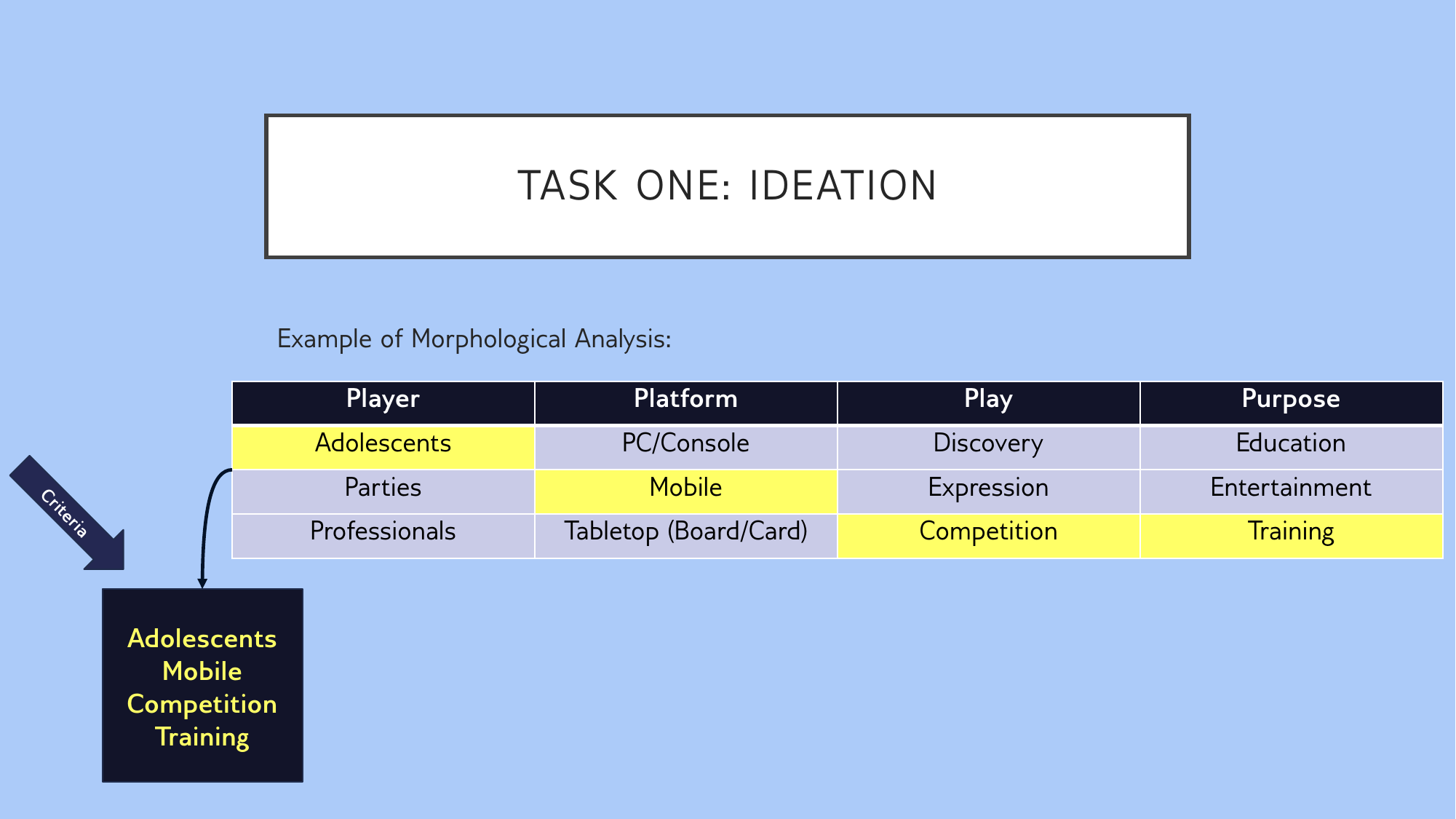

# Task One: Ideation
Example of Morphological Analysis:
| Player | Platform | Play | Purpose |
| --- | --- | --- | --- |
| Adolescents | PC/Console | Discovery | Education |
| Parties | Mobile | Expression | Entertainment |
| Professionals | Tabletop (Board/Card) | Competition | Training |
Criteria
Adolescents
Mobile
Competition
Training